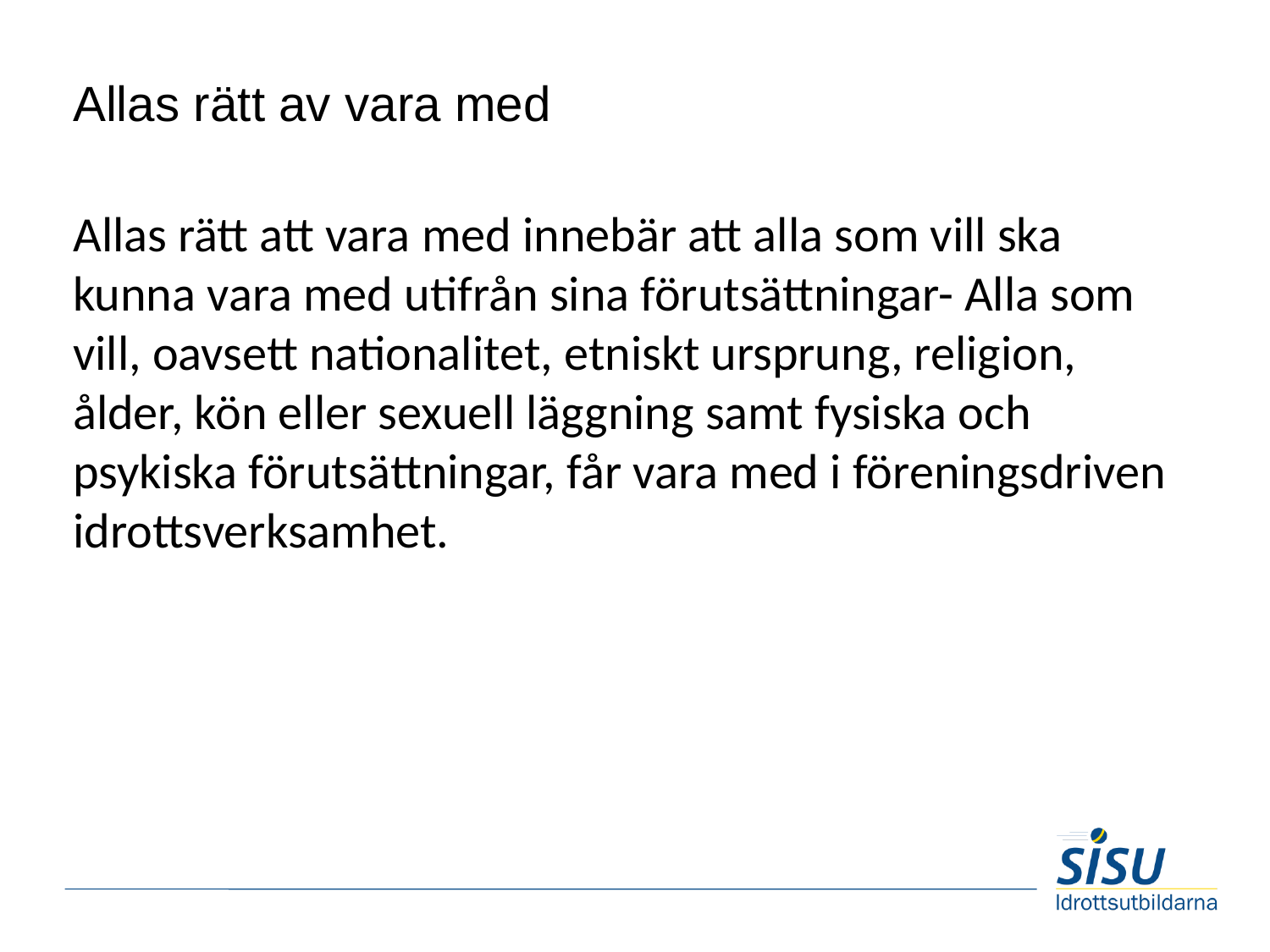

# Allas rätt av vara med
Allas rätt att vara med innebär att alla som vill ska kunna vara med utifrån sina förutsättningar- Alla som vill, oavsett nationalitet, etniskt ursprung, religion, ålder, kön eller sexuell läggning samt fysiska och psykiska förutsättningar, får vara med i föreningsdriven idrottsverksamhet.